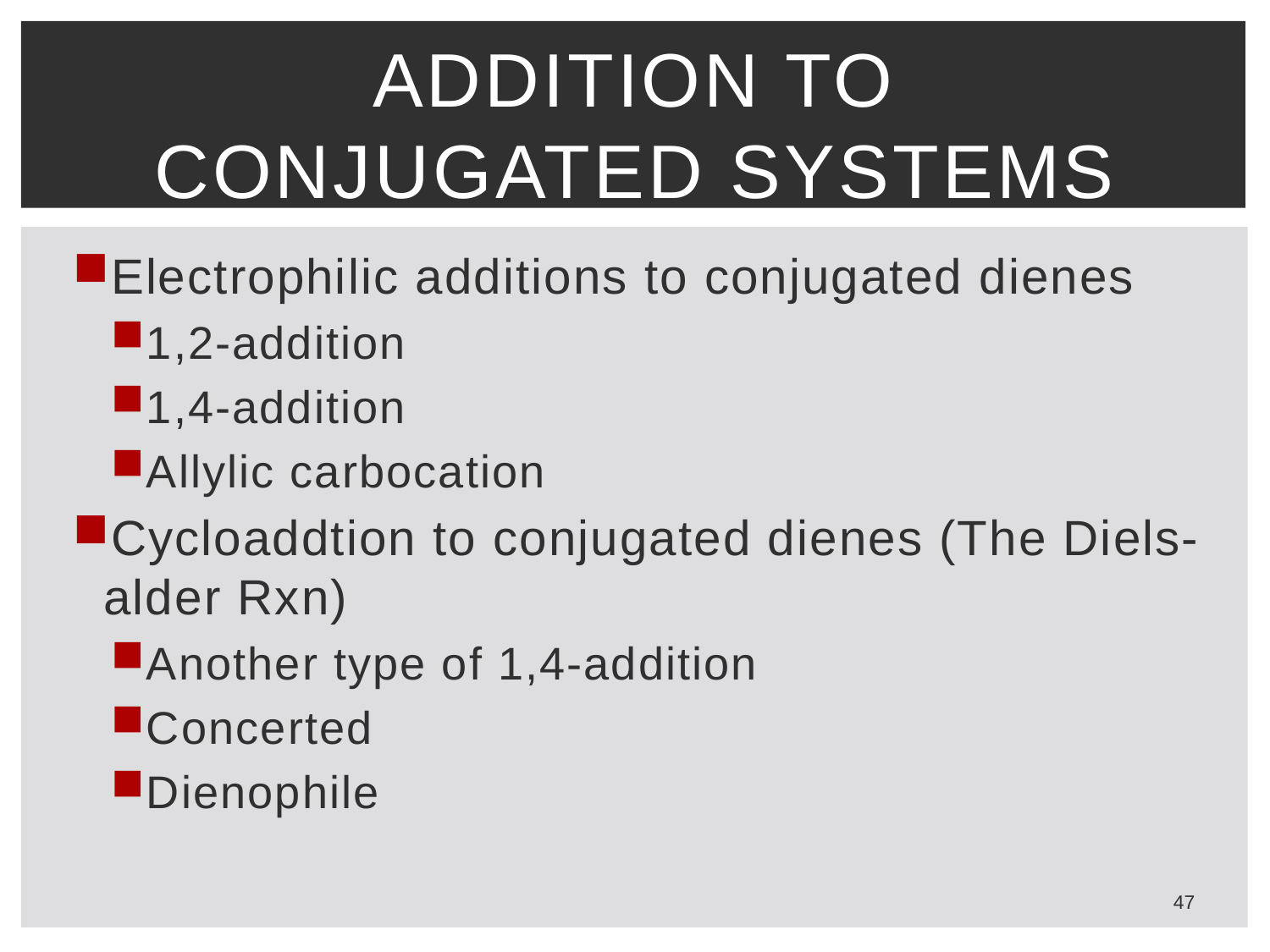

# Addition to conjugated systems
Electrophilic additions to conjugated dienes
1,2-addition
1,4-addition
Allylic carbocation
Cycloaddtion to conjugated dienes (The Diels-alder Rxn)
Another type of 1,4-addition
Concerted
Dienophile

47